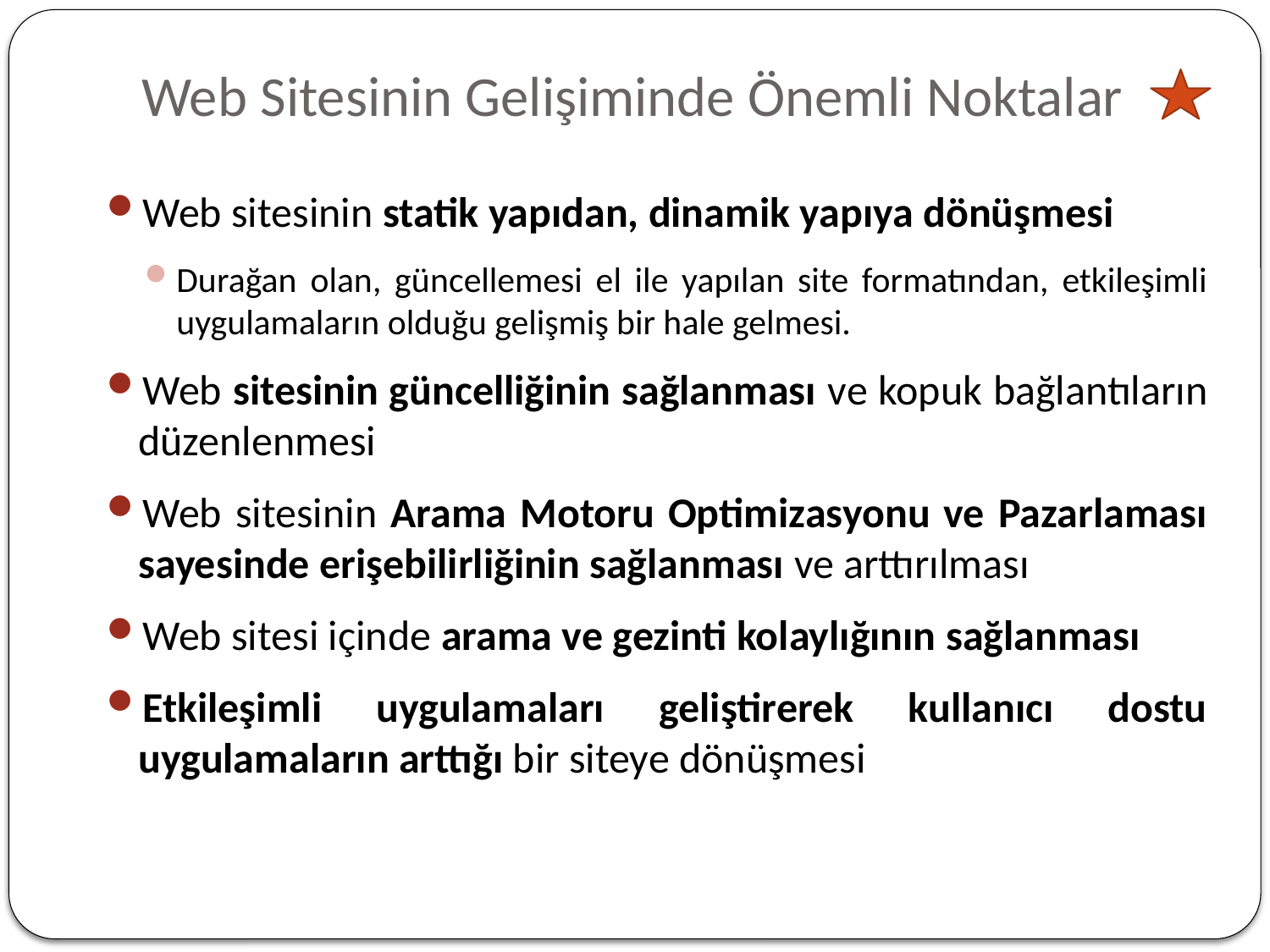

# Web Sitesinin Gelişiminde Önemli Noktalar

Web sitesinin statik yapıdan, dinamik yapıya dönüşmesi
Durağan olan, güncellemesi el ile yapılan site formatından, etkileşimli uygulamaların olduğu gelişmiş bir hale gelmesi.
Web sitesinin güncelliğinin sağlanması ve kopuk bağlantıların düzenlenmesi
Web sitesinin Arama Motoru Optimizasyonu ve Pazarlaması sayesinde erişebilirliğinin sağlanması ve arttırılması
Web sitesi içinde arama ve gezinti kolaylığının sağlanması
Etkileşimli uygulamaları geliştirerek kullanıcı dostu uygulamaların arttığı bir siteye dönüşmesi